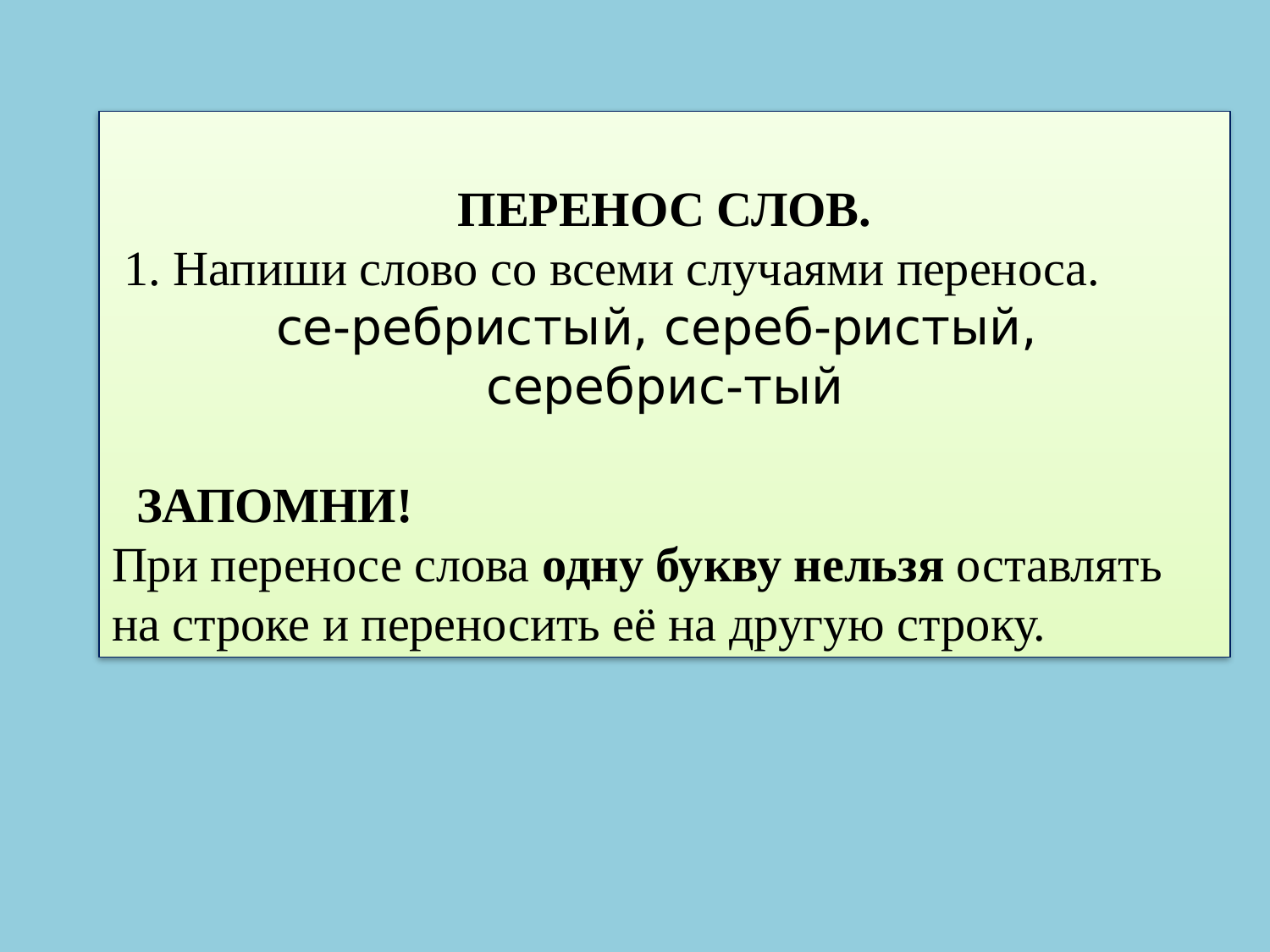

ПЕРЕНОС СЛОВ.
 1. Напиши слово со всеми случаями переноса.
се-ребристый, сереб-ристый,
серебрис-тый

  ЗАПОМНИ!
При переносе слова одну букву нельзя оставлять на строке и переносить её на другую строку.